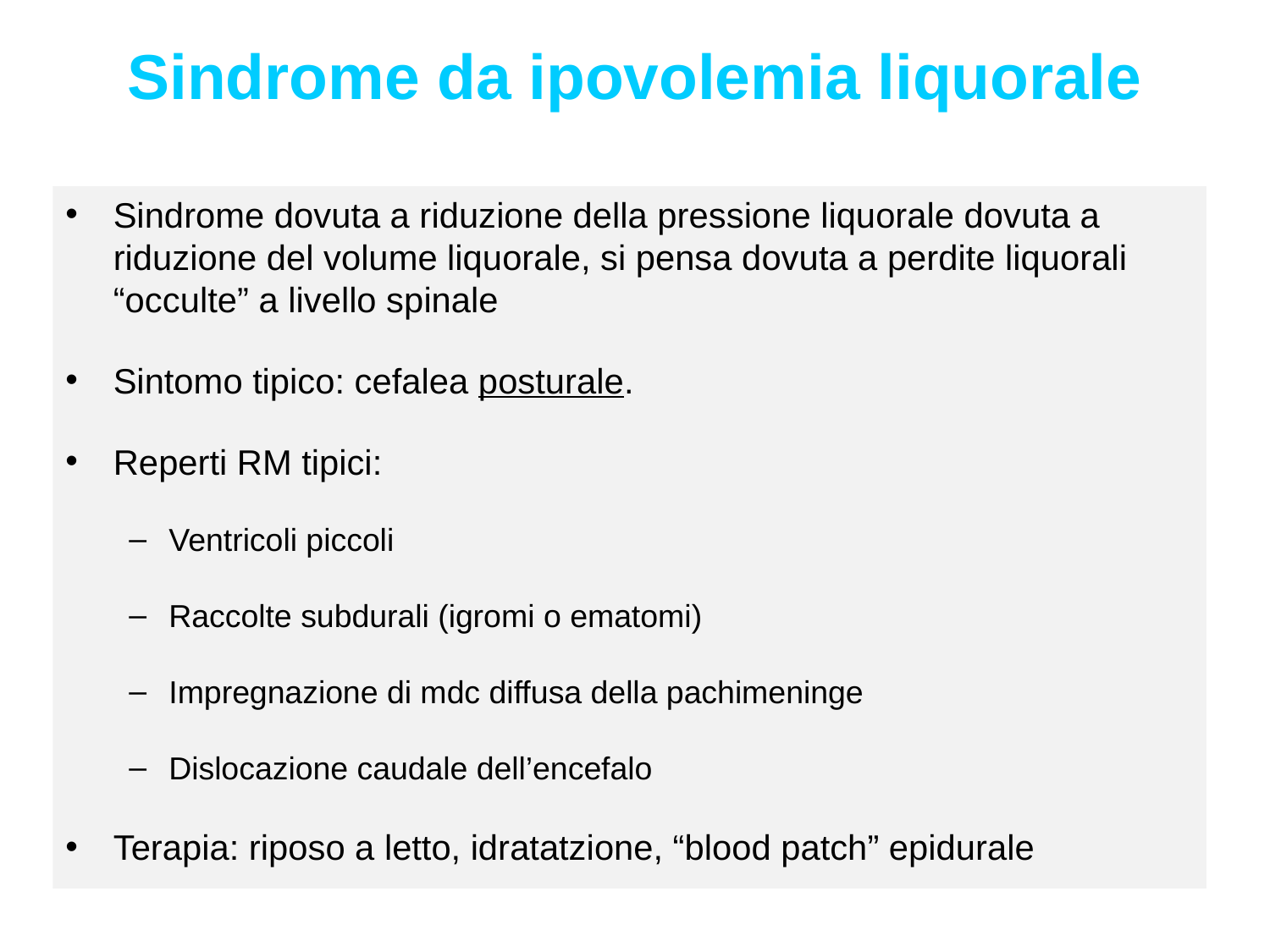

# Sindrome da ipovolemia liquorale
Sindrome dovuta a riduzione della pressione liquorale dovuta a riduzione del volume liquorale, si pensa dovuta a perdite liquorali “occulte” a livello spinale
Sintomo tipico: cefalea posturale.
Reperti RM tipici:
Ventricoli piccoli
Raccolte subdurali (igromi o ematomi)
Impregnazione di mdc diffusa della pachimeninge
Dislocazione caudale dell’encefalo
Terapia: riposo a letto, idratatzione, “blood patch” epidurale